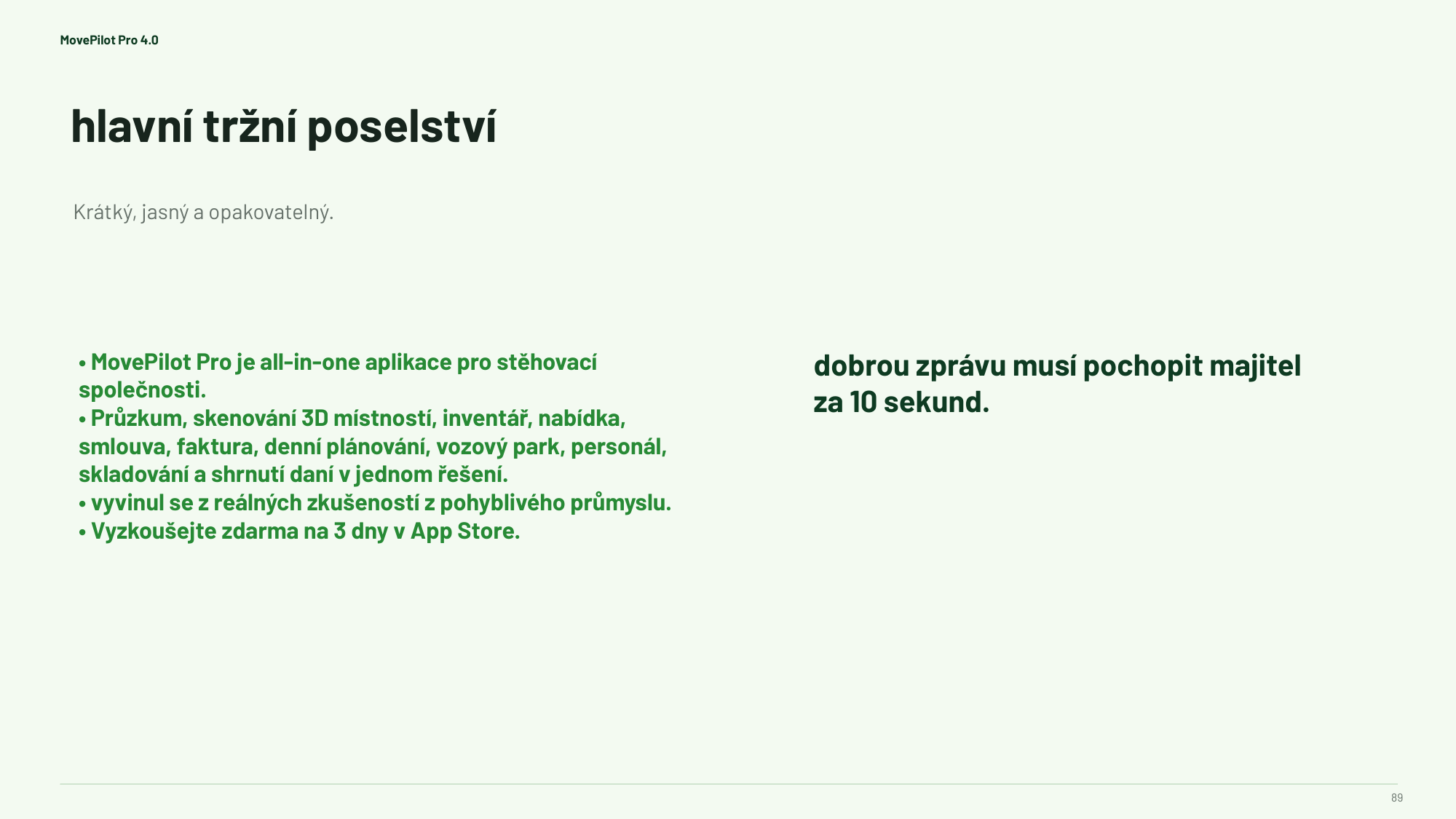

MovePilot Pro 4.0
hlavní tržní poselství
dobrou zprávu musí pochopit majitel za 10 sekund.
Krátký, jasný a opakovatelný.
• MovePilot Pro je all-in-one aplikace pro stěhovací společnosti.
• Průzkum, skenování 3D místností, inventář, nabídka, smlouva, faktura, denní plánování, vozový park, personál, skladování a shrnutí daní v jednom řešení.
• vyvinul se z reálných zkušeností z pohyblivého průmyslu.
• Vyzkoušejte zdarma na 3 dny v App Store.

89